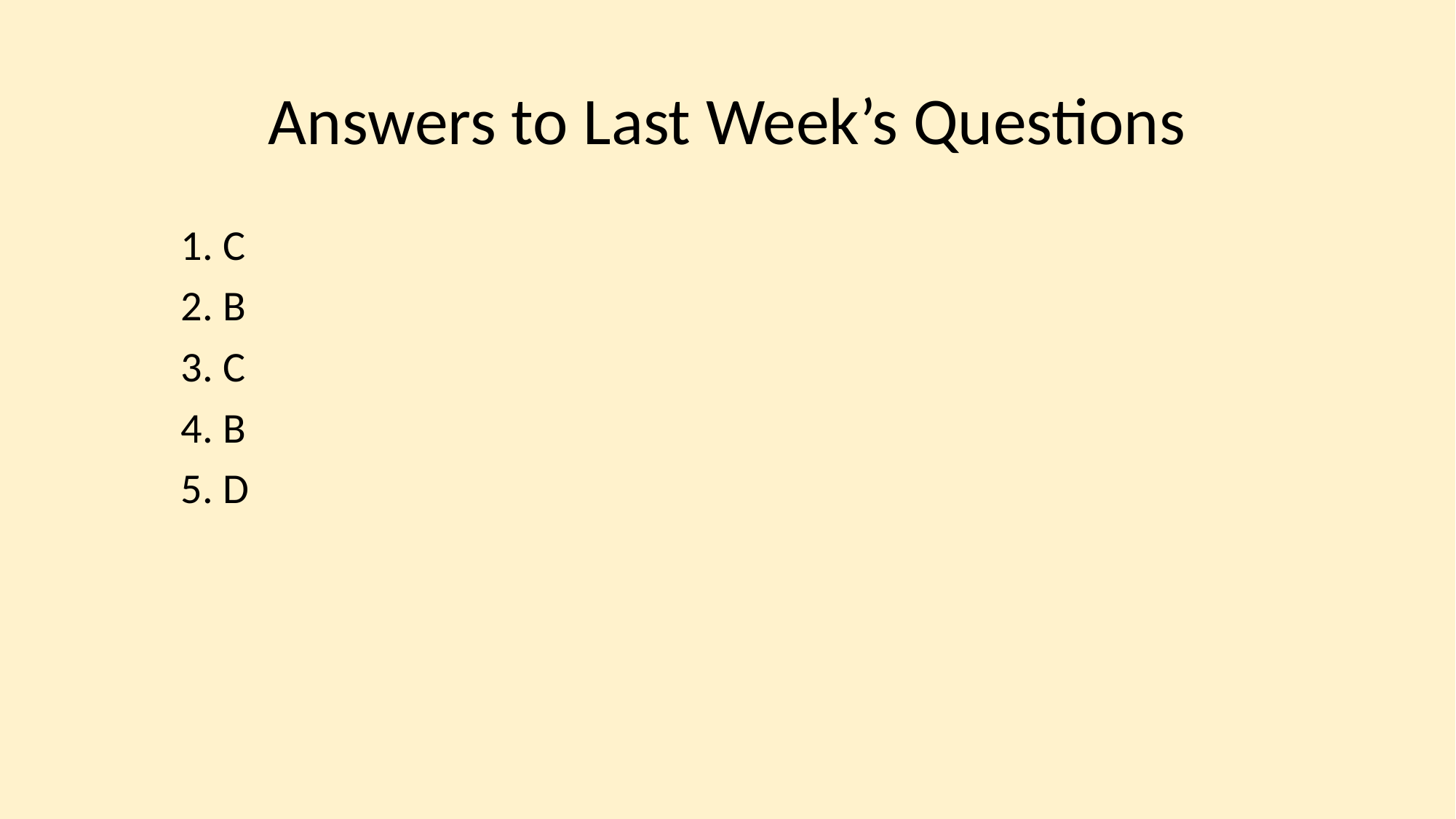

# Answers to Last Week’s Questions
1. C
2. B
3. C
4. B
5. D